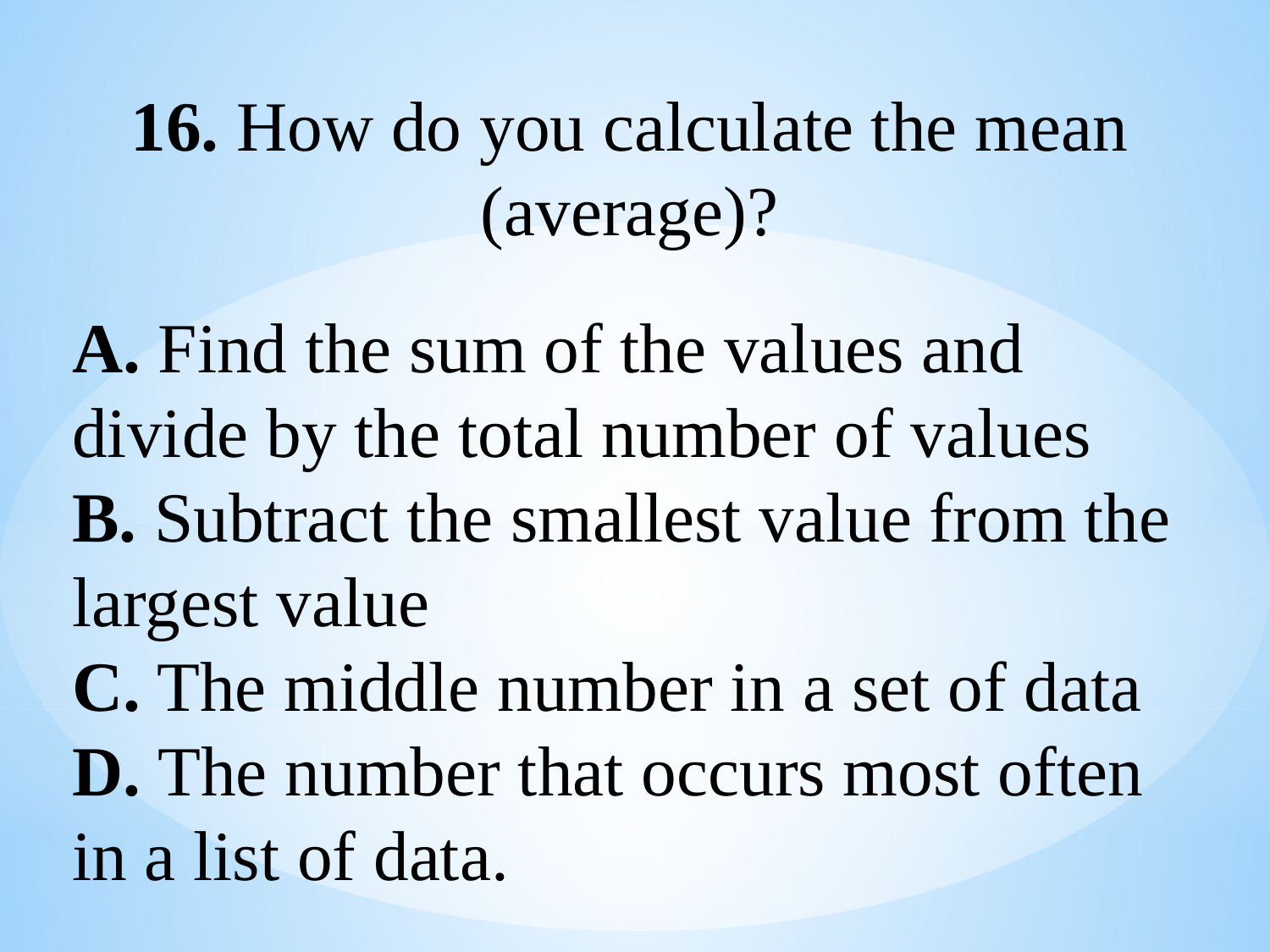

16. How do you calculate the mean (average)?
A. Find the sum of the values and divide by the total number of values
B. Subtract the smallest value from the largest value
C. The middle number in a set of data
D. The number that occurs most often in a list of data.